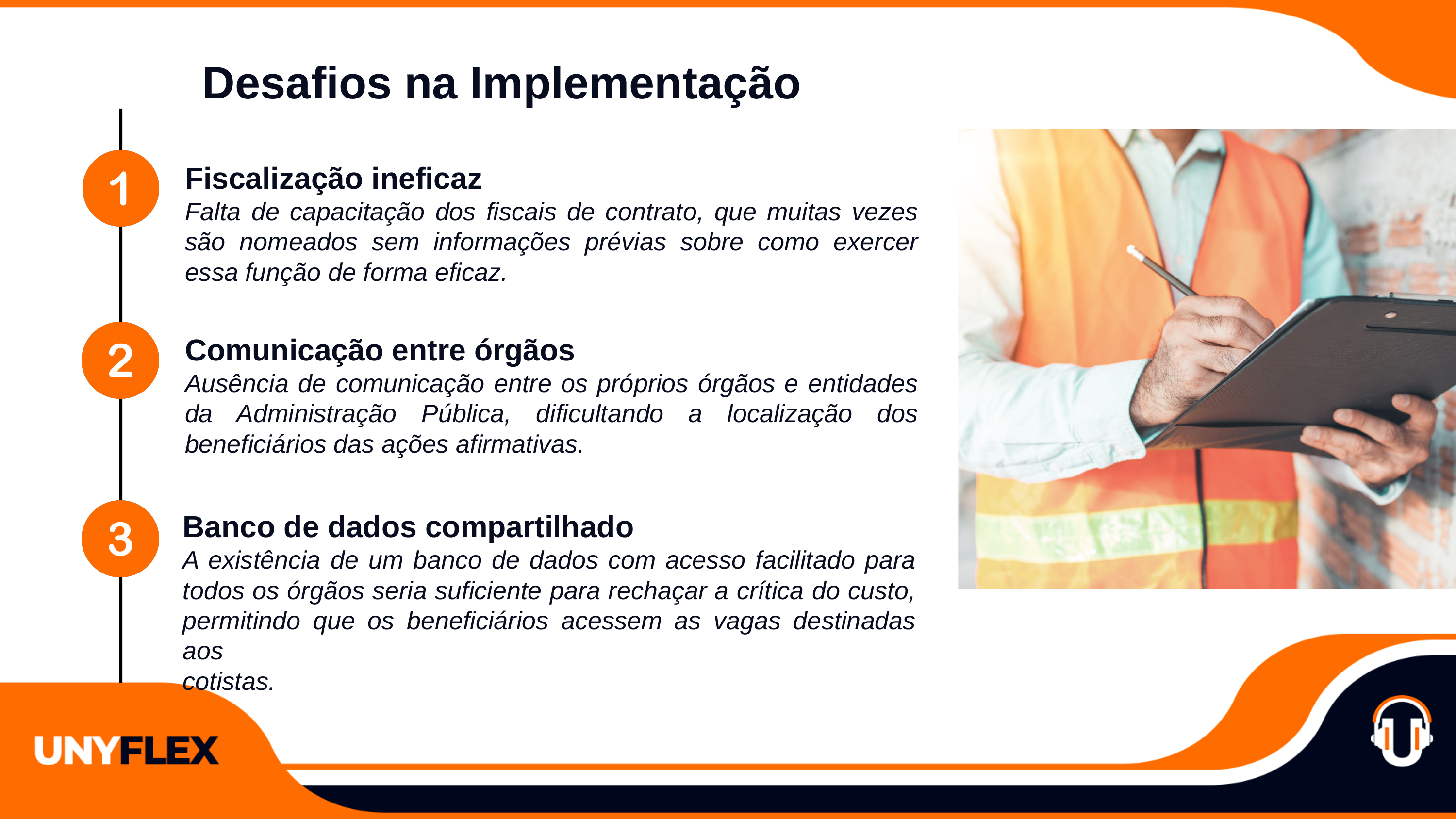

Desafios na Implementação

Fiscalização ineficaz
Falta de capacitação dos fiscais de contrato, que muitas vezes são nomeados sem informações prévias sobre como exercer essa função de forma eficaz.

Comunicação entre órgãos
Ausência de comunicação entre os próprios órgãos e entidades da Administração Pública, dificultando a localização dos beneficiários das ações afirmativas.

Banco de dados compartilhado
A existência de um banco de dados com acesso facilitado para todos os órgãos seria suficiente para rechaçar a crítica do custo, permitindo que os beneficiários acessem as vagas destinadas aos
cotistas.